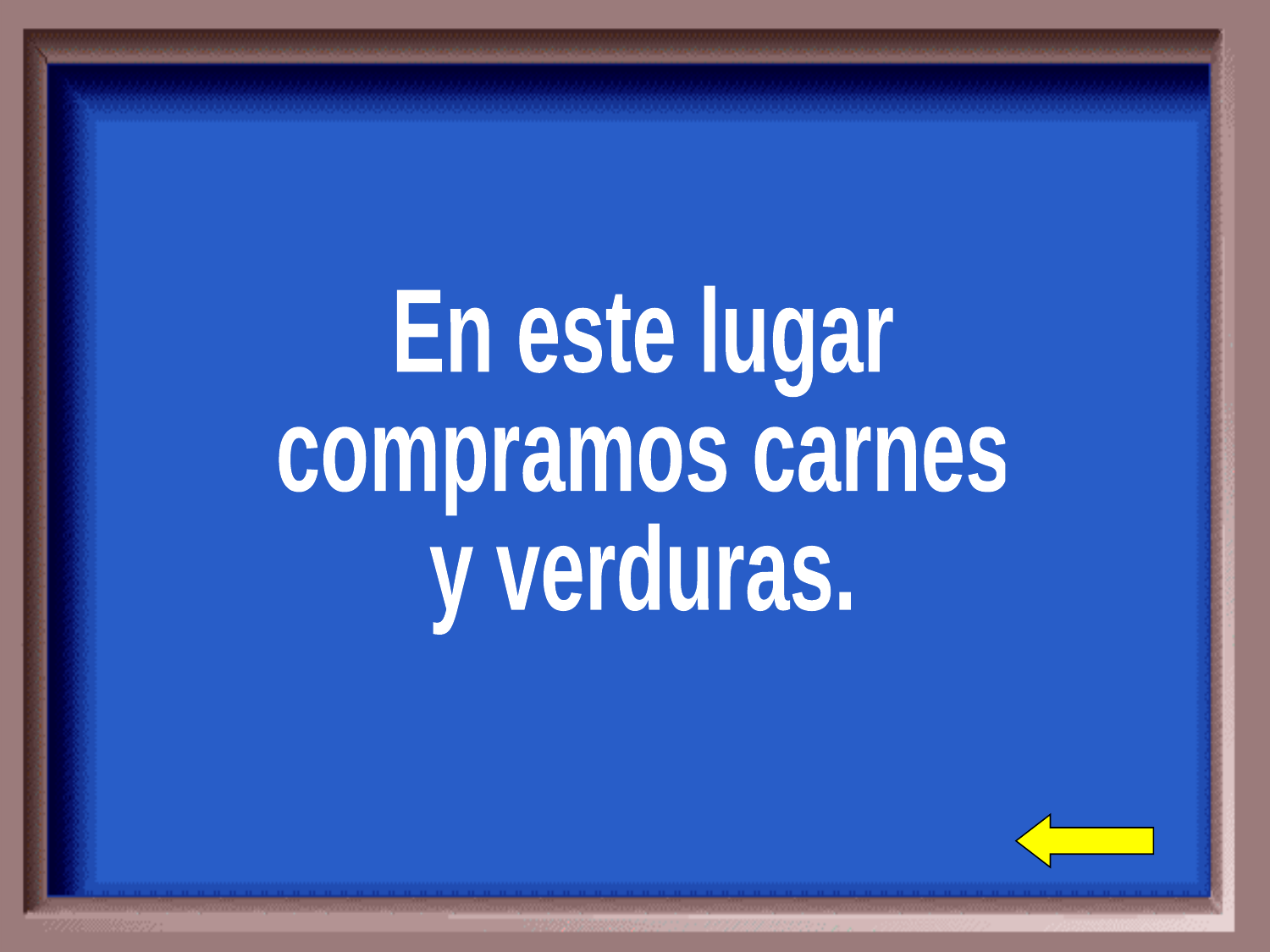

En este lugar
compramos carnes
y verduras.